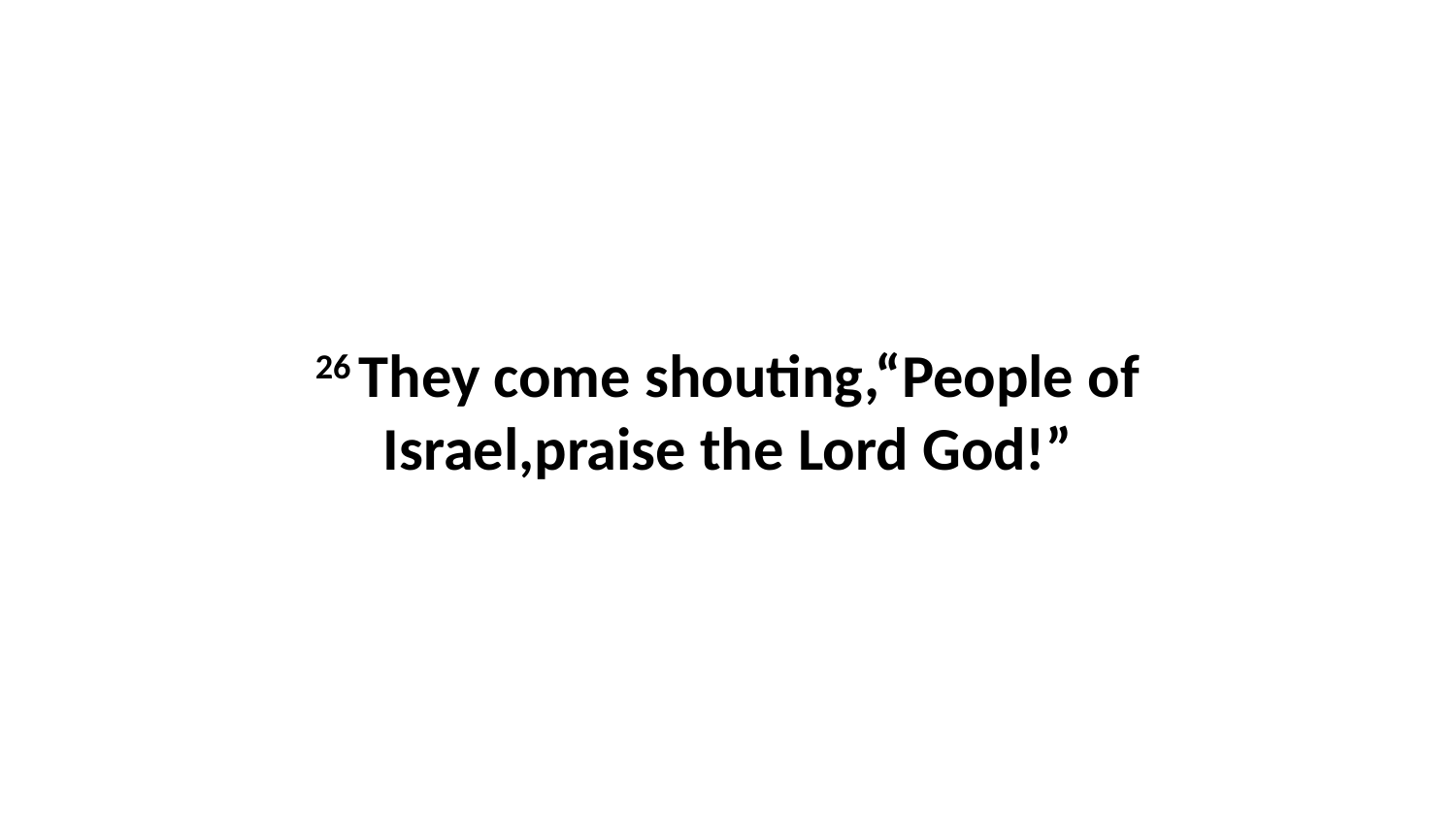

26 They come shouting,“People of Israel,praise the Lord God!”